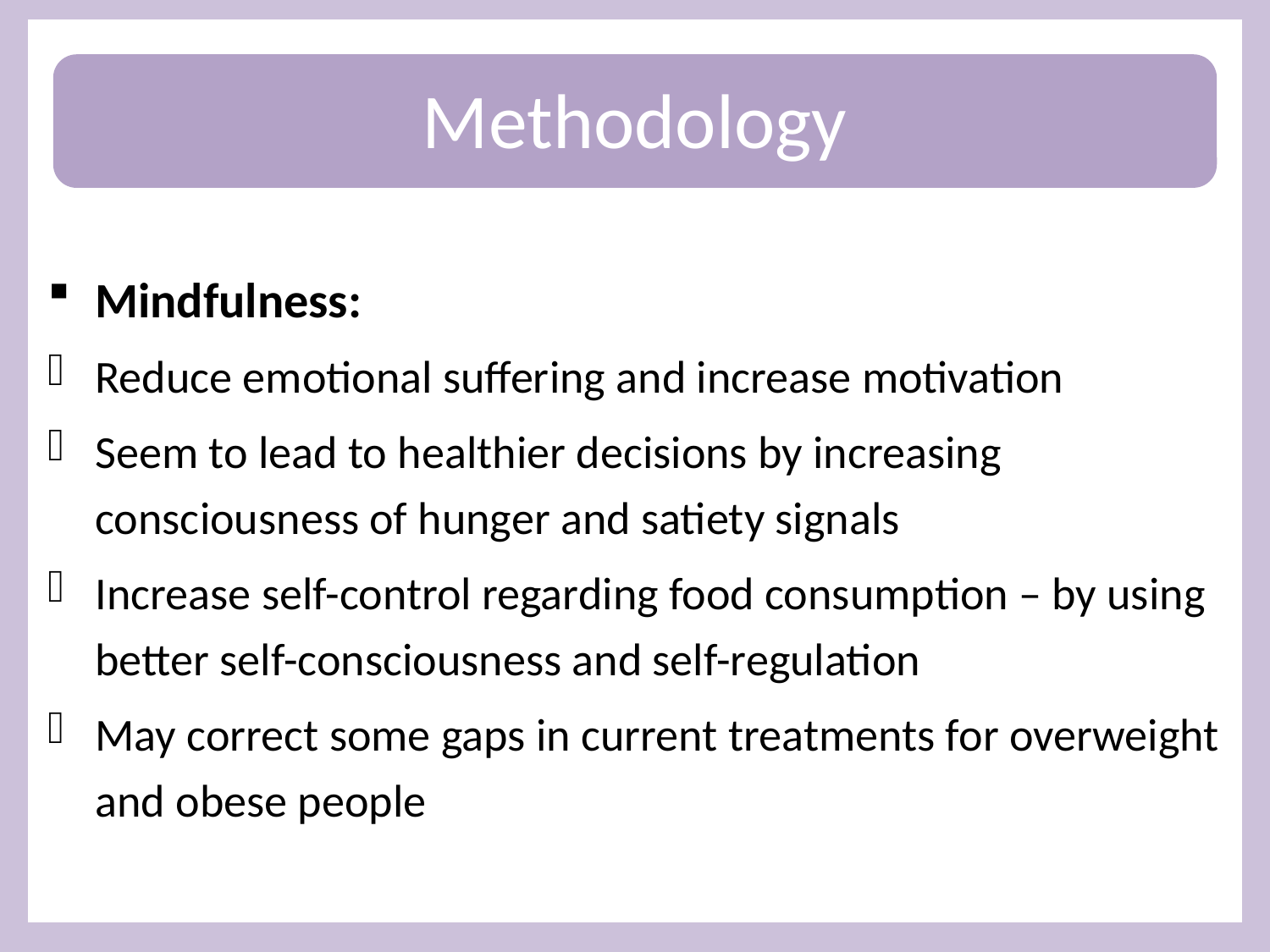

# Methodology

Mindfulness:
Reduce emotional suffering and increase motivation
Seem to lead to healthier decisions by increasing consciousness of hunger and satiety signals
Increase self-control regarding food consumption – by using better self-consciousness and self-regulation
May correct some gaps in current treatments for overweight and obese people